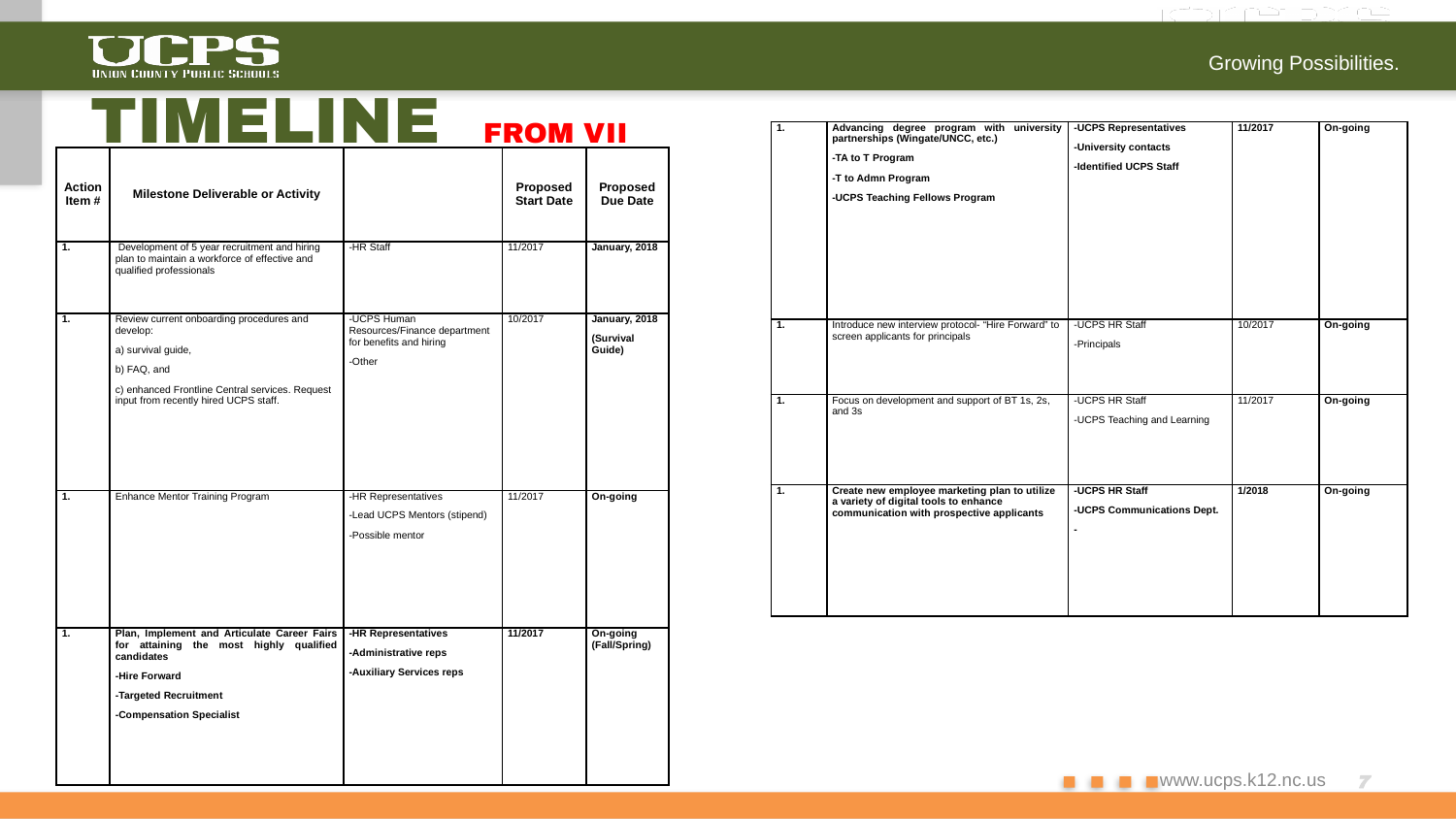

# TIMELINE  from VII
|  | Advancing degree program with university partnerships (Wingate/UNCC, etc.) -TA to T Program -T to Admn Program -UCPS Teaching Fellows Program | -UCPS Representatives -University contacts -Identified UCPS Staff | 11/2017 | On-going |
| --- | --- | --- | --- | --- |
|  | Introduce new interview protocol- “Hire Forward” to screen applicants for principals | -UCPS HR Staff -Principals | 10/2017 | On-going |
|  | Focus on development and support of BT 1s, 2s, and 3s | -UCPS HR Staff -UCPS Teaching and Learning | 11/2017 | On-going |
|  | Create new employee marketing plan to utilize a variety of digital tools to enhance communication with prospective applicants | -UCPS HR Staff -UCPS Communications Dept. - | 1/2018 | On-going |
| Action Item # | Milestone Deliverable or Activity |  | Proposed Start Date | Proposed Due Date |
| --- | --- | --- | --- | --- |
|  | Development of 5 year recruitment and hiring plan to maintain a workforce of effective and qualified professionals | -HR Staff | 11/2017 | January, 2018 |
|  | Review current onboarding procedures and develop: a) survival guide, b) FAQ, and c) enhanced Frontline Central services. Request input from recently hired UCPS staff. | -UCPS Human Resources/Finance department for benefits and hiring -Other | 10/2017 | January, 2018 (Survival Guide) |
|  | Enhance Mentor Training Program | -HR Representatives -Lead UCPS Mentors (stipend) -Possible mentor | 11/2017 | On-going |
|  | Plan, Implement and Articulate Career Fairs for attaining the most highly qualified candidates -Hire Forward -Targeted Recruitment -Compensation Specialist | -HR Representatives -Administrative reps -Auxiliary Services reps | 11/2017 | On-going (Fall/Spring) |
7
www.ucps.k12.nc.us